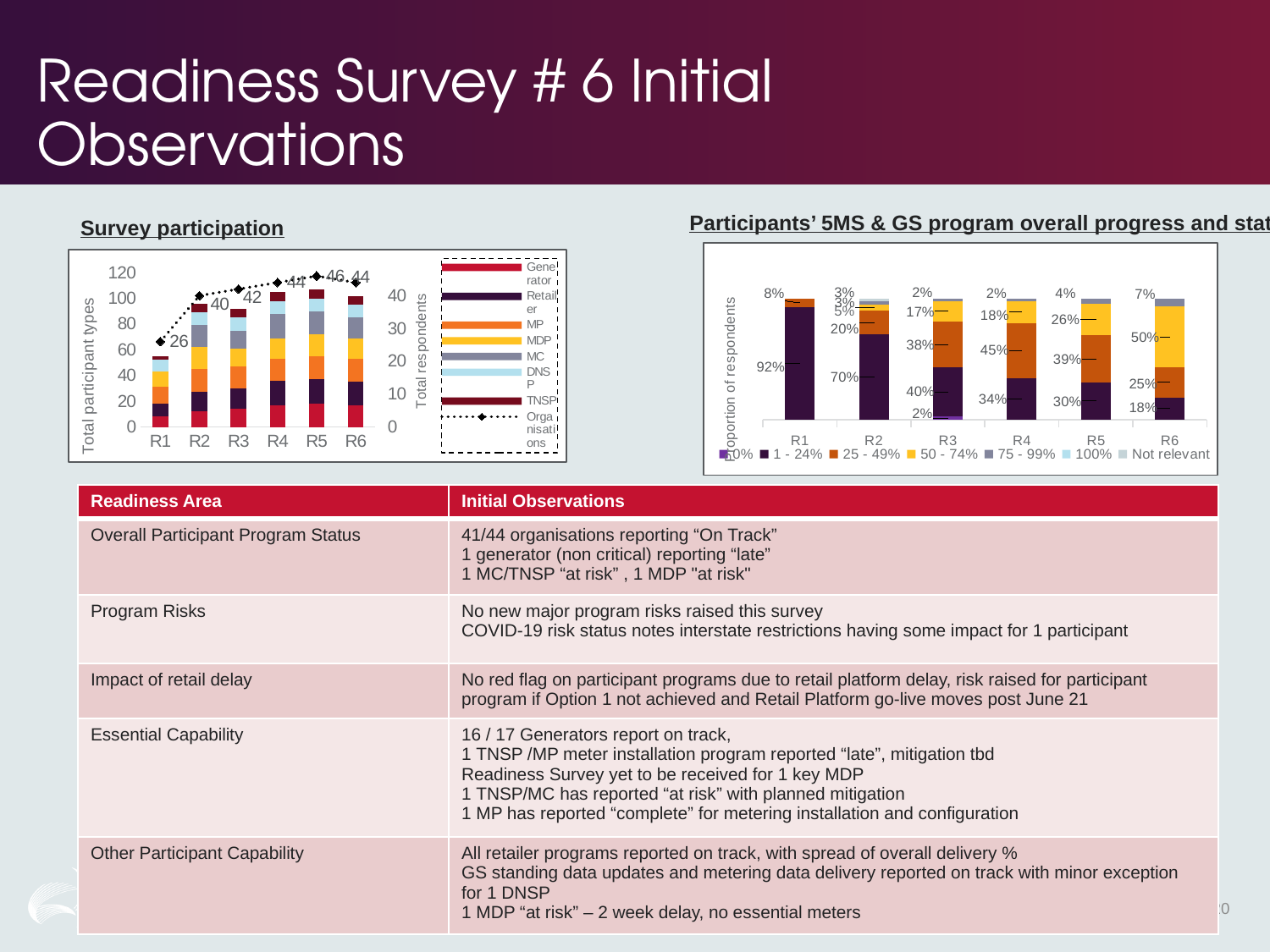

Readiness Survey # 6 Initial Observations
Participants’ 5MS & GS program overall progress and status
Survey participation

### Chart

| Category | 0% | 1 - 24% | 25 - 49% | 50 - 74% | 75 - 99% | 100% | Not relevant |
|---|---|---|---|---|---|---|---|
| R1 | 0.0 | 0.9230769230769231 | 0.07692307692307693 | 0.0 | 0.0 | 0.0 | 0.0 |
| R2 | 0.0 | 0.7 | 0.2 | 0.05 | 0.025 | 0.0 | 0.025 |
| R3 | 0.023809523809523808 | 0.40476190476190477 | 0.38095238095238093 | 0.16666666666666666 | 0.023809523809523808 | 0.0 | 0.0 |
| R4 | 0.0 | 0.3409090909090909 | 0.45454545454545453 | 0.18181818181818182 | 0.022727272727272728 | 0.0 | 0.0 |
| R5 | 0.0 | 0.30434782608695654 | 0.391304347826087 | 0.2608695652173913 | 0.043478260869565216 | 0.0 | 0.0 |
| R6 | 0.0 | 0.18181818181818182 | 0.25 | 0.5 | 0.06818181818181818 | 0.0 | 0.0 |

### Chart

| Category | Generator | Retailer | MP | MDP | MC | DNSP | TNSP | Organisations |
|---|---|---|---|---|---|---|---|---|
| R1 | 8.0 | 10.0 | 13.0 | 12.0 | 0.0 | 9.0 | 3.0 | 26.0 |
| R2 | 12.0 | 15.0 | 18.0 | 17.0 | 17.0 | 10.0 | 7.0 | 40.0 |
| R3 | 14.0 | 16.0 | 17.0 | 14.0 | 14.0 | 10.0 | 7.0 | 42.0 |
| R4 | 17.0 | 19.0 | 17.0 | 16.0 | 19.0 | 10.0 | 7.0 | 44.0 |
| R5 | 18.0 | 19.0 | 18.0 | 17.0 | 18.0 | 10.0 | 7.0 | 46.0 |
| R6 | 17.0 | 18.0 | 18.0 | 16.0 | 16.0 | 10.0 | 7.0 | 44.0 |
| Readiness Area | Initial Observations |
| --- | --- |
| Overall Participant Program Status | 41/44 organisations reporting “On Track” 1 generator (non critical) reporting “late” 1 MC/TNSP “at risk” , 1 MDP "at risk" |
| Program Risks | No new major program risks raised this survey COVID-19 risk status notes interstate restrictions having some impact for 1 participant |
| Impact of retail delay | No red flag on participant programs due to retail platform delay, risk raised for participant program if Option 1 not achieved and Retail Platform go-live moves post June 21 |
| Essential Capability | 16 / 17 Generators report on track,  1 TNSP /MP meter installation program reported “late”, mitigation tbd Readiness Survey yet to be received for 1 key MDP 1 TNSP/MC has reported “at risk” with planned mitigation 1 MP has reported “complete” for metering installation and configuration |
| Other Participant Capability | All retailer programs reported on track, with spread of overall delivery % GS standing data updates and metering data delivery reported on track with minor exception  for 1 DNSP 1 MDP “at risk” – 2 week delay, no essential meters |
20